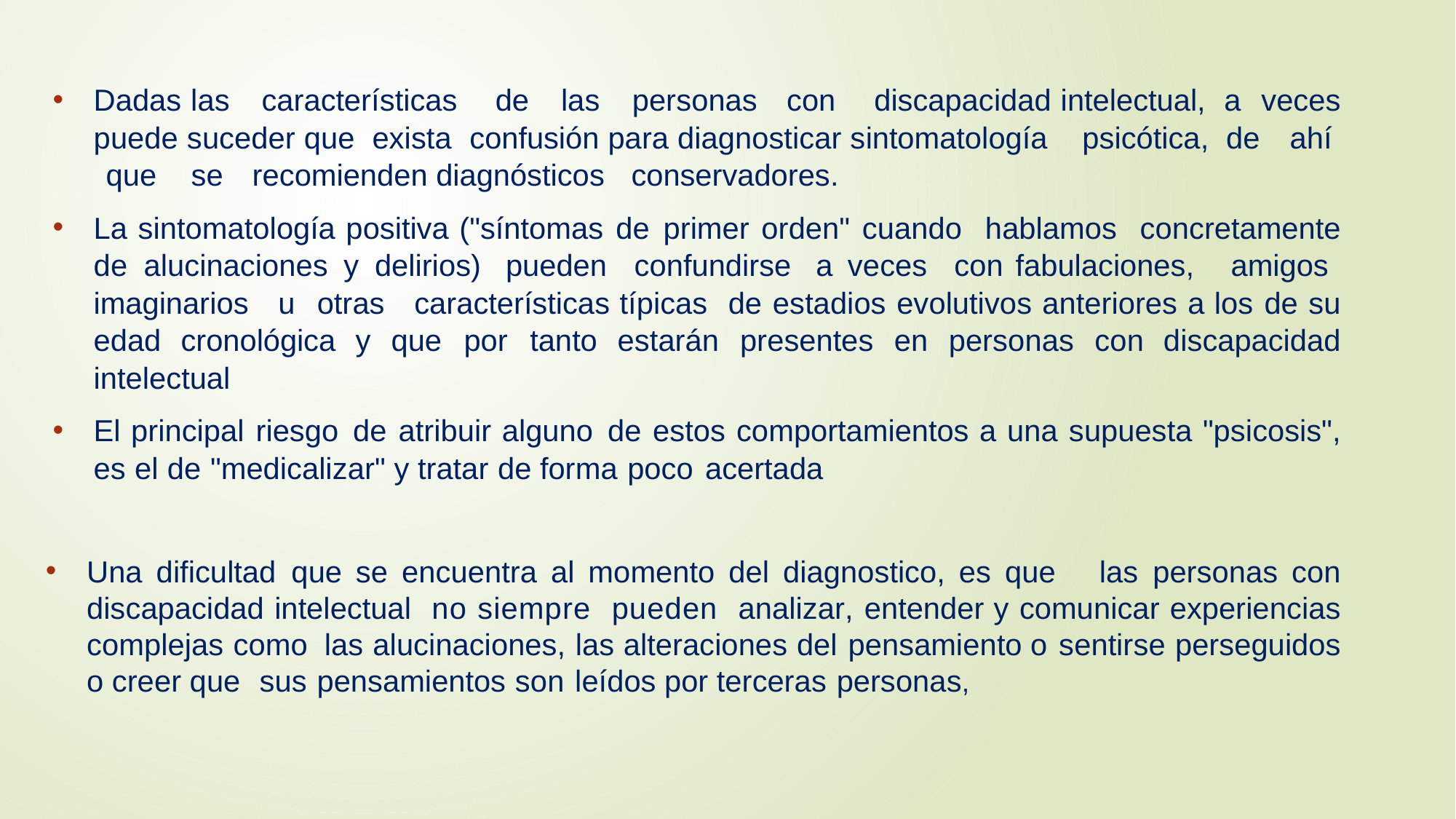

Dadas las   características    de   las   personas   con    discapacidad intelectual,  a  veces puede suceder que  exista  confusión para diagnosticar sintomatología    psicótica,  de   ahí   que    se   recomienden diagnósticos   conservadores.
La sintomatología positiva ("síntomas de primer orden" cuando  hablamos  concretamente de alucinaciones y delirios)  pueden  confundirse  a veces  con fabulaciones,   amigos  imaginarios   u  otras   características típicas  de estadios evolutivos anteriores a los de su edad cronológica y que por tanto estarán presentes en personas con discapacidad intelectual
El principal riesgo de atribuir alguno de estos comportamientos a una supuesta "psicosis", es el de "medicalizar" y tratar de forma poco acertada

Una dificultad que se encuentra al momento del diagnostico, es que   las personas con discapacidad intelectual  no siempre  pueden  analizar, entender y comunicar experiencias complejas como  las alucinaciones, las alteraciones del pensamiento o sentirse perseguidos o creer que  sus pensamientos son leídos por terceras personas,